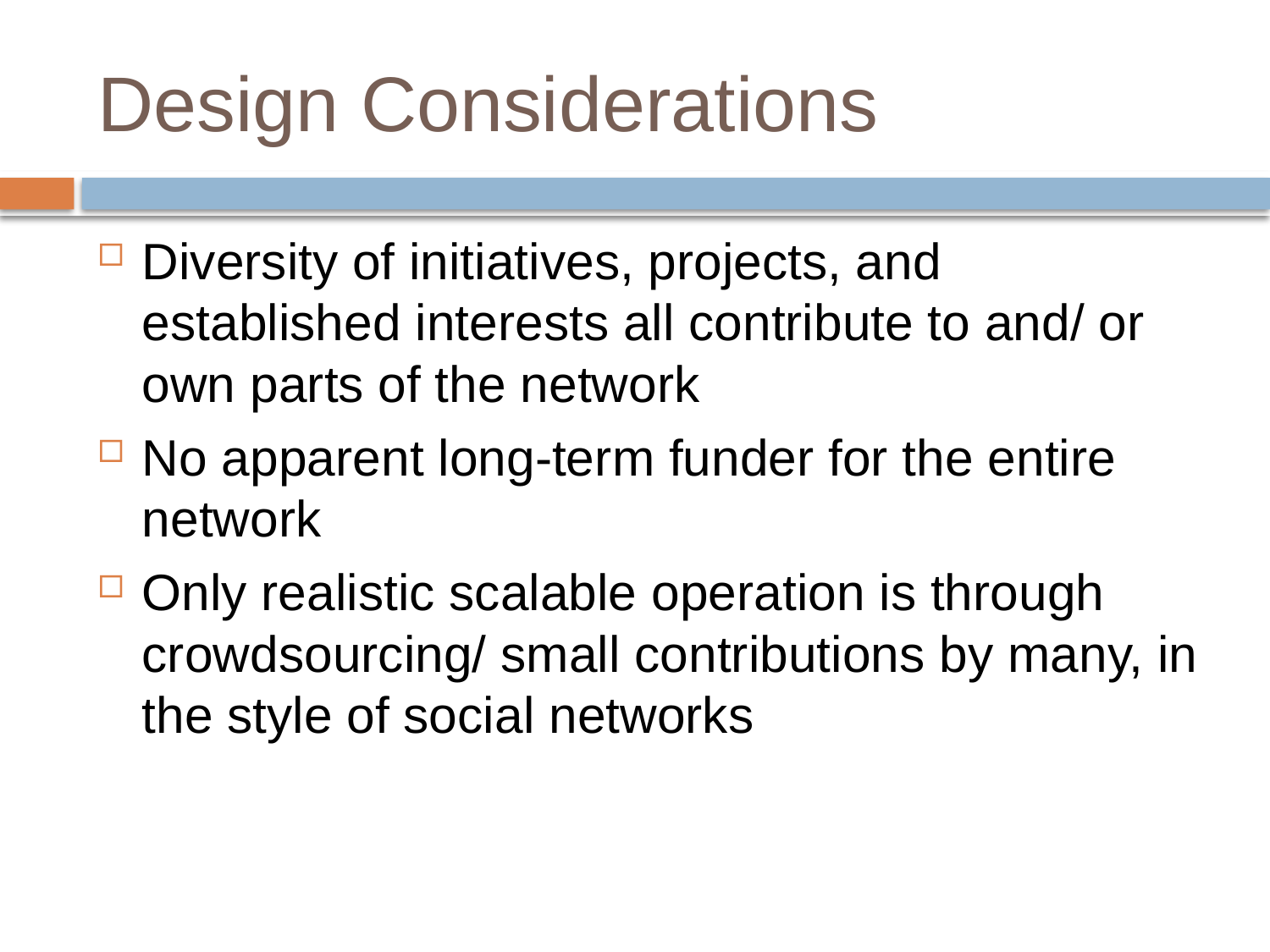

# Design Considerations
Diversity of initiatives, projects, and established interests all contribute to and/ or own parts of the network
No apparent long-term funder for the entire network
Only realistic scalable operation is through crowdsourcing/ small contributions by many, in the style of social networks